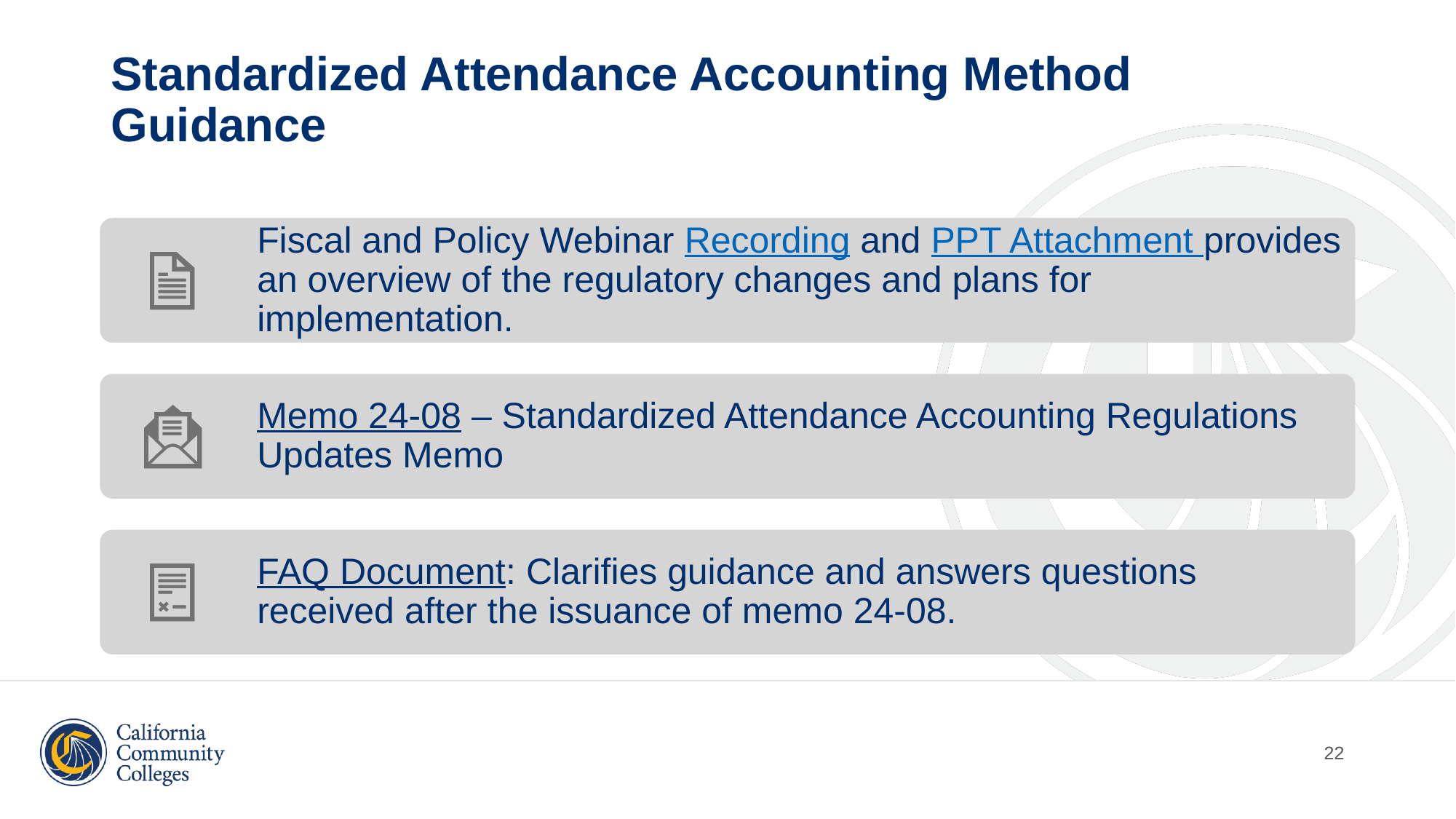

# Standardized Attendance Accounting Method Guidance
Fiscal and Policy Webinar Recording and PPT Attachment provides an overview of the regulatory changes and plans for implementation.
Memo 24-08 – Standardized Attendance Accounting Regulations Updates Memo
FAQ Document: Clarifies guidance and answers questions received after the issuance of memo 24-08.
22